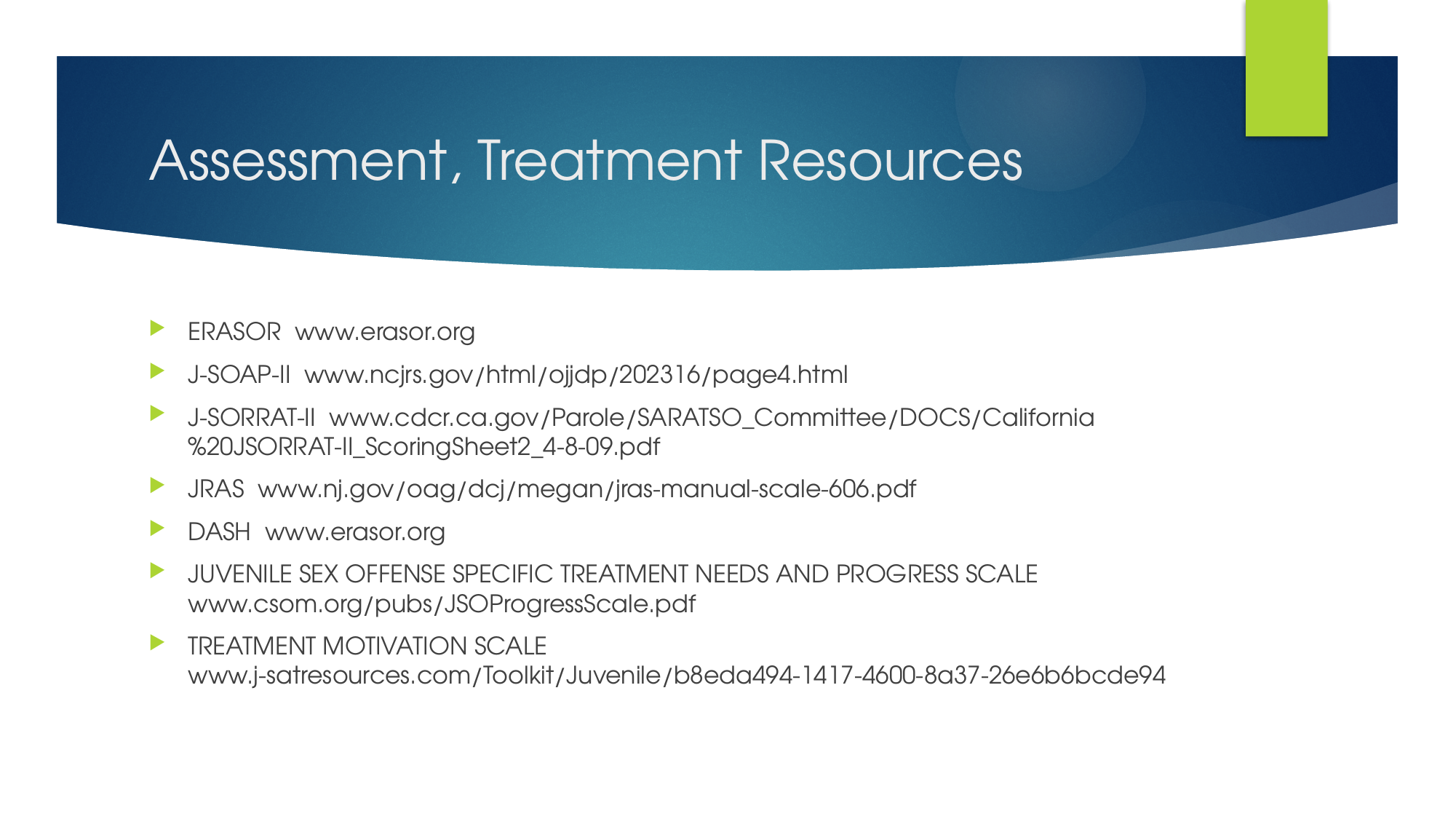

# Assessment, Treatment Resources
ERASOR  www.erasor.org
J-SOAP-II  www.ncjrs.gov/html/ojjdp/202316/page4.html
J-SORRAT-II  www.cdcr.ca.gov/Parole/SARATSO_Committee/DOCS/California%20JSORRAT-II_ScoringSheet2_4-8-09.pdf
JRAS  www.nj.gov/oag/dcj/megan/jras-manual-scale-606.pdf
DASH  www.erasor.org
JUVENILE SEX OFFENSE SPECIFIC TREATMENT NEEDS AND PROGRESS SCALE   www.csom.org/pubs/JSOProgressScale.pdf
TREATMENT MOTIVATION SCALE  www.j-satresources.com/Toolkit/Juvenile/b8eda494-1417-4600-8a37-26e6b6bcde94